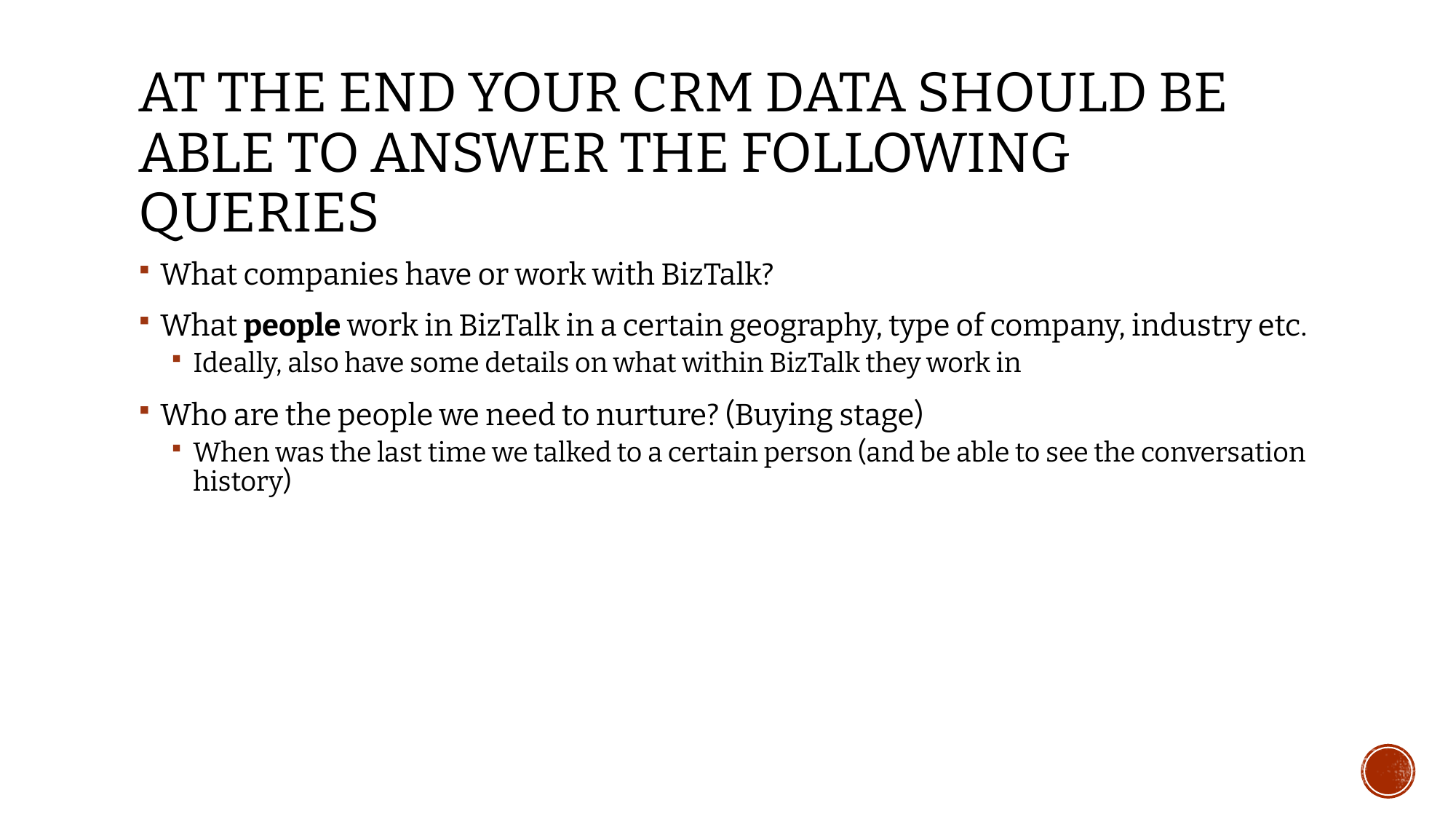

# At the end your CRM data should be able to answer the following queries
What companies have or work with BizTalk?
What people work in BizTalk in a certain geography, type of company, industry etc.
Ideally, also have some details on what within BizTalk they work in
Who are the people we need to nurture? (Buying stage)
When was the last time we talked to a certain person (and be able to see the conversation history)